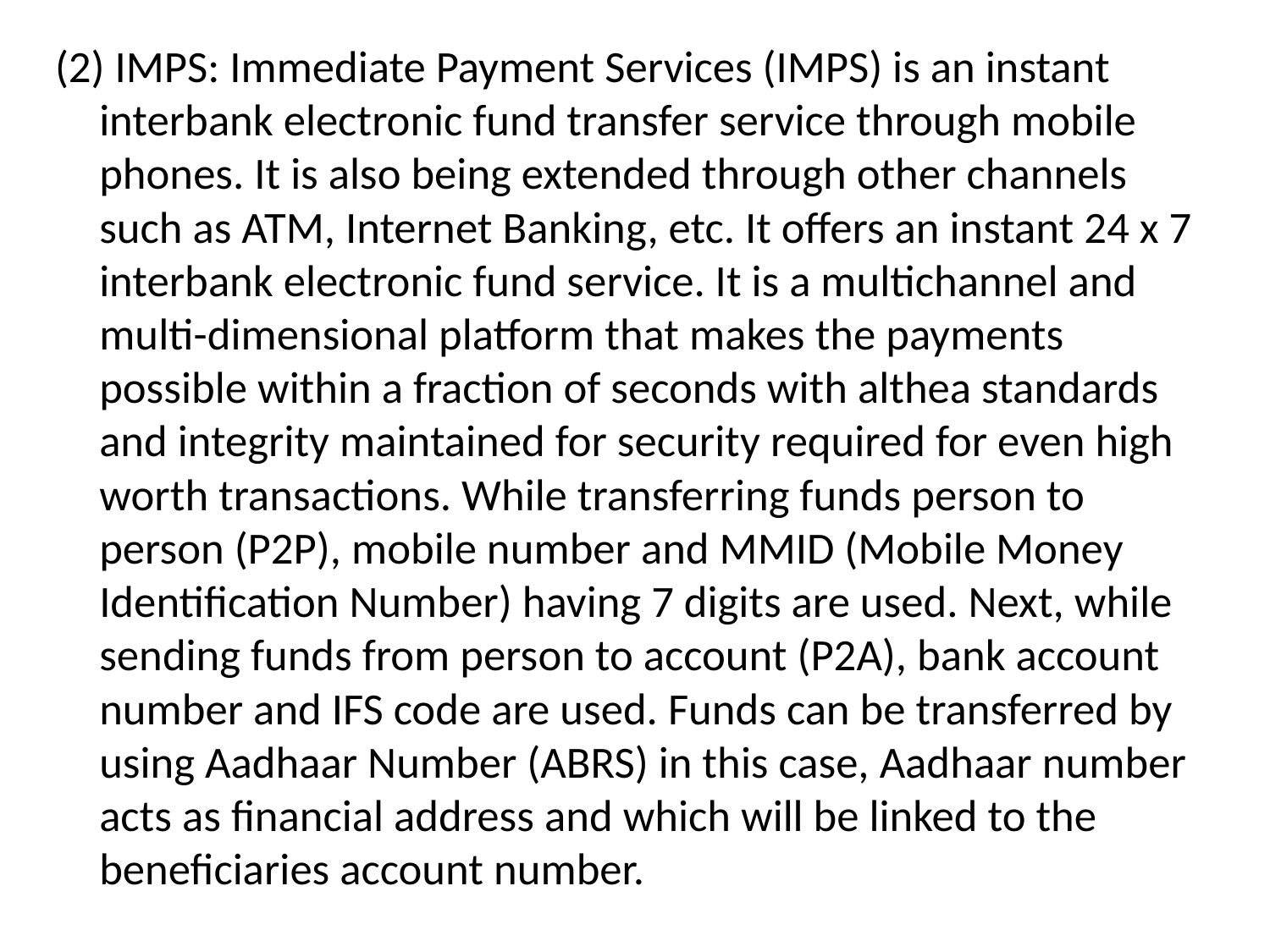

(2) IMPS: Immediate Payment Services (IMPS) is an instant interbank electronic fund transfer service through mobile phones. It is also being extended through other channels such as ATM, Internet Banking, etc. It offers an instant 24 x 7 interbank electronic fund service. It is a multichannel and multi-dimensional platform that makes the payments possible within a fraction of seconds with althea standards and integrity maintained for security required for even high worth transactions. While transferring funds person to person (P2P), mobile number and MMID (Mobile Money Identification Number) having 7 digits are used. Next, while sending funds from person to account (P2A), bank account number and IFS code are used. Funds can be transferred by using Aadhaar Number (ABRS) in this case, Aadhaar number acts as financial address and which will be linked to the beneficiaries account number.